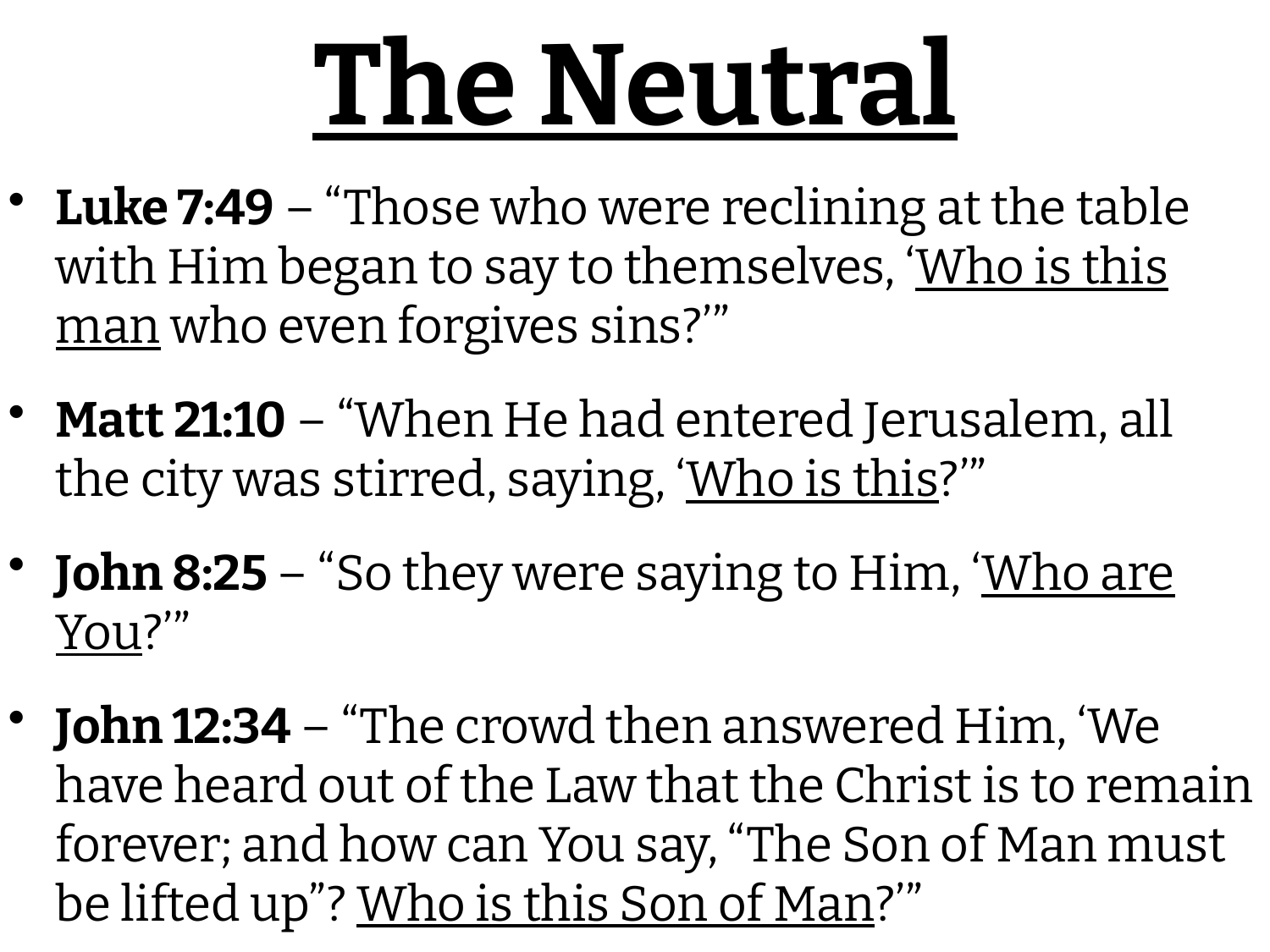

# The Neutral
Luke 7:49 – “Those who were reclining at the table with Him began to say to themselves, ‘Who is this man who even forgives sins?’”

Matt 21:10 – “When He had entered Jerusalem, all the city was stirred, saying, ‘Who is this?’”

John 8:25 – “So they were saying to Him, ‘Who are You?’”

John 12:34 – “The crowd then answered Him, ‘We have heard out of the Law that the Christ is to remain forever; and how can You say, “The Son of Man must be lifted up”? Who is this Son of Man?’”